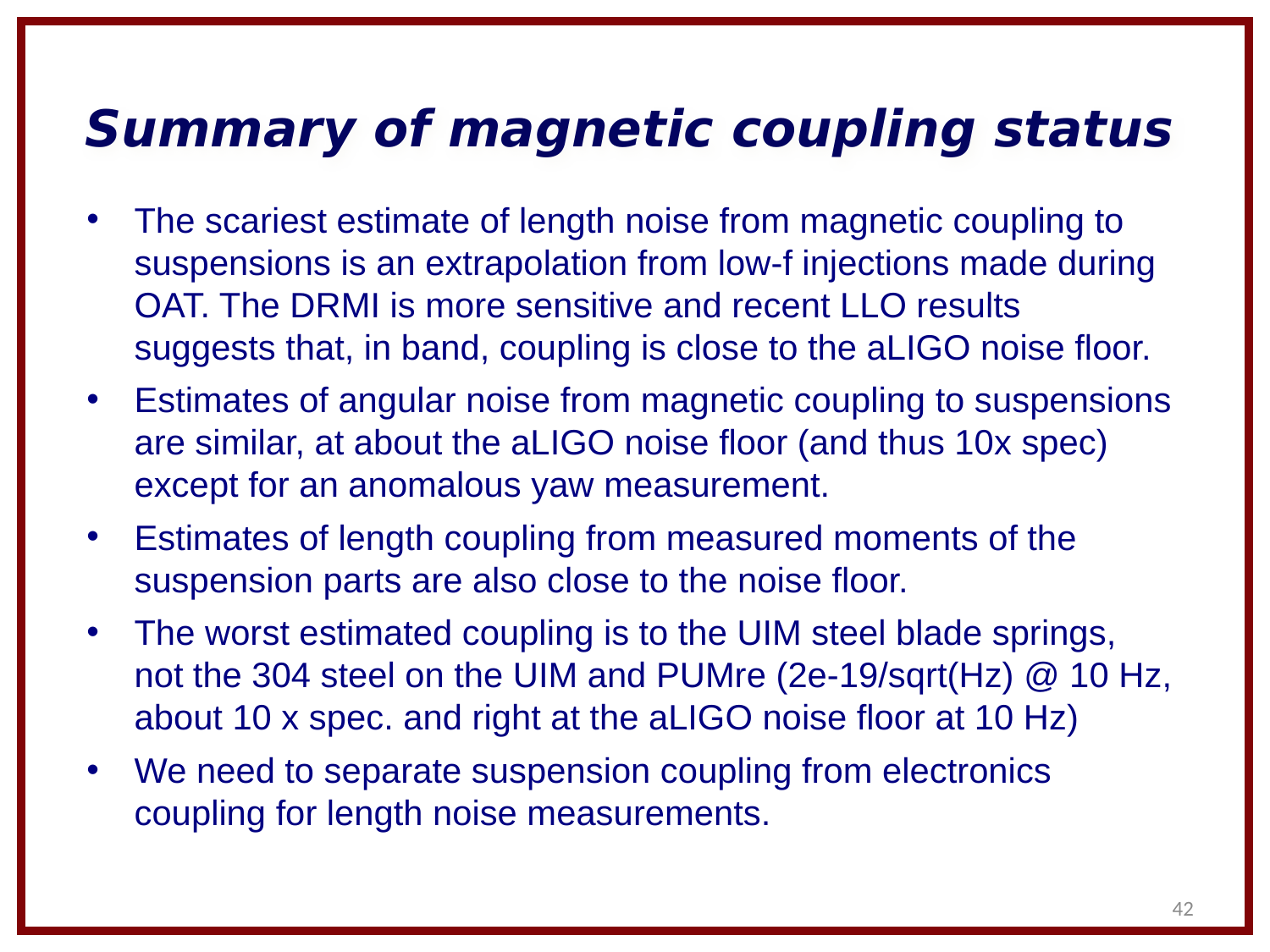

# Summary of magnetic coupling status
The scariest estimate of length noise from magnetic coupling to suspensions is an extrapolation from low-f injections made during OAT. The DRMI is more sensitive and recent LLO results suggests that, in band, coupling is close to the aLIGO noise floor.
Estimates of angular noise from magnetic coupling to suspensions are similar, at about the aLIGO noise floor (and thus 10x spec) except for an anomalous yaw measurement.
Estimates of length coupling from measured moments of the suspension parts are also close to the noise floor.
The worst estimated coupling is to the UIM steel blade springs, not the 304 steel on the UIM and PUMre (2e-19/sqrt(Hz) @ 10 Hz, about 10 x spec. and right at the aLIGO noise floor at 10 Hz)
We need to separate suspension coupling from electronics coupling for length noise measurements.
42